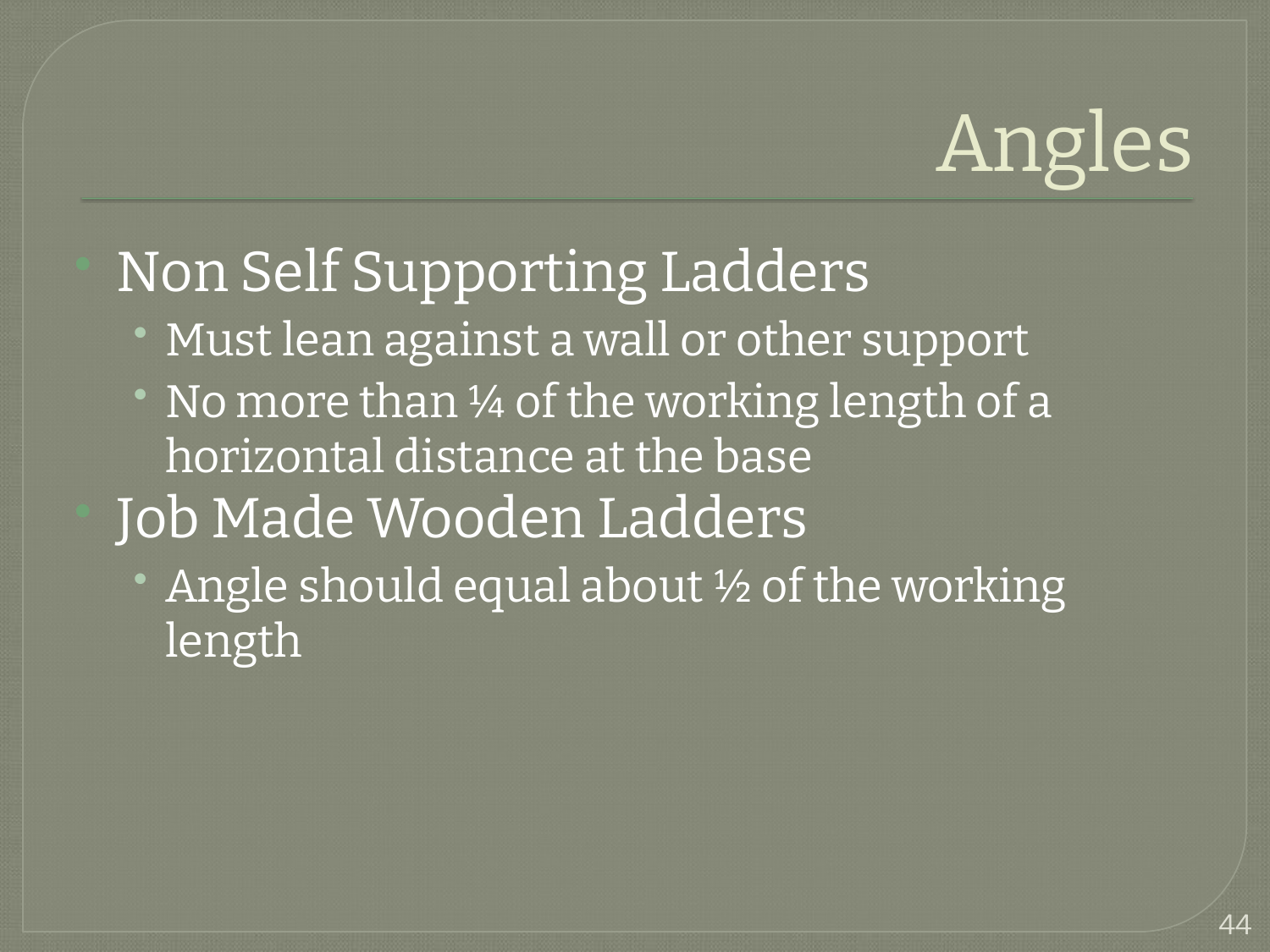

# Angles
Non Self Supporting Ladders
Must lean against a wall or other support
No more than ¼ of the working length of a  horizontal distance at the base
Job Made Wooden Ladders
Angle should equal about ½ of the working length
44